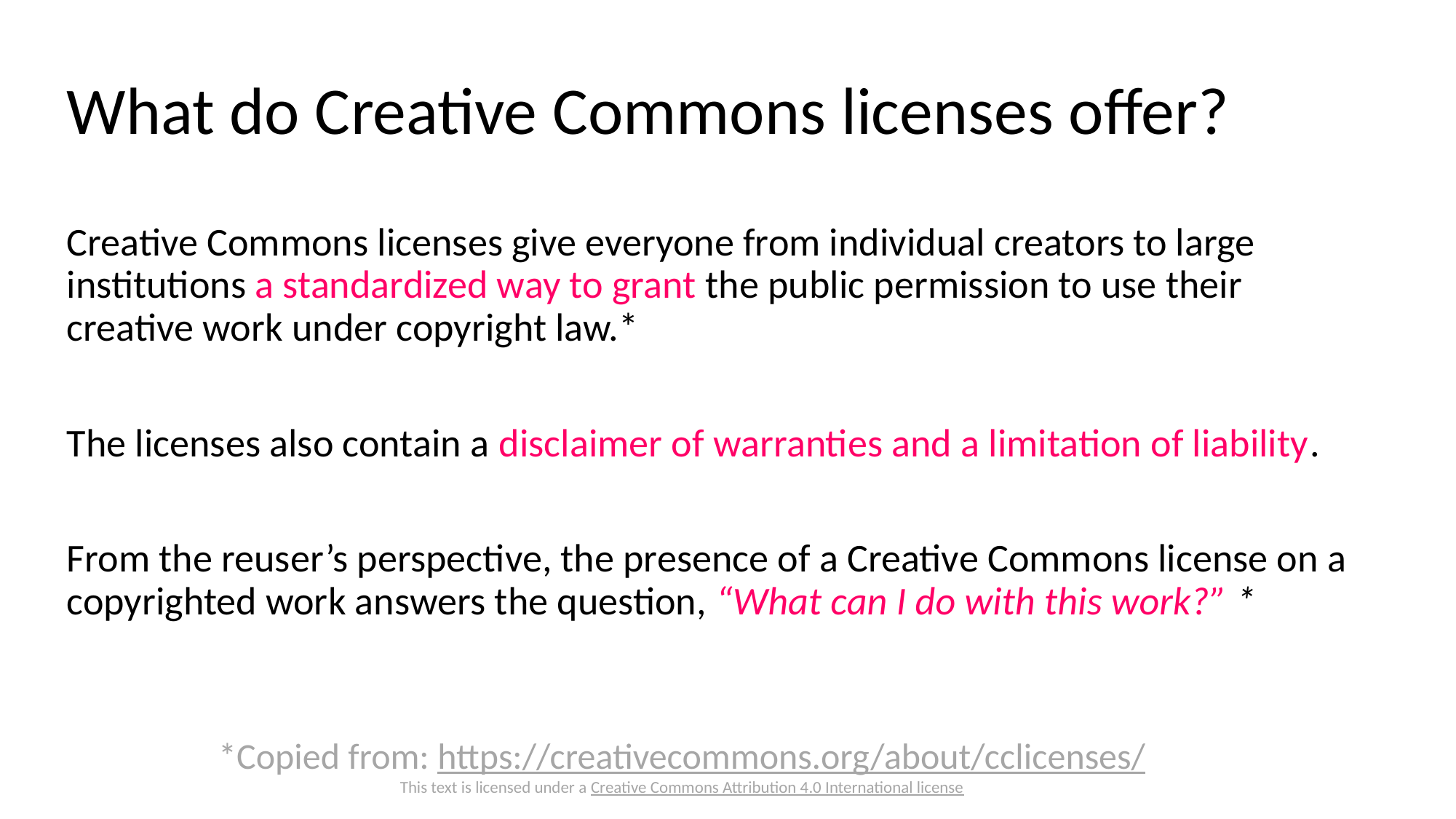

# What do Creative Commons licenses offer?
Creative Commons licenses give everyone from individual creators to large institutions a standardized way to grant the public permission to use their creative work under copyright law.*

The licenses also contain a disclaimer of warranties and a limitation of liability.

From the reuser’s perspective, the presence of a Creative Commons license on a copyrighted work answers the question, “What can I do with this work?” *

*Copied from: https://creativecommons.org/about/cclicenses/
This text is licensed under a Creative Commons Attribution 4.0 International license